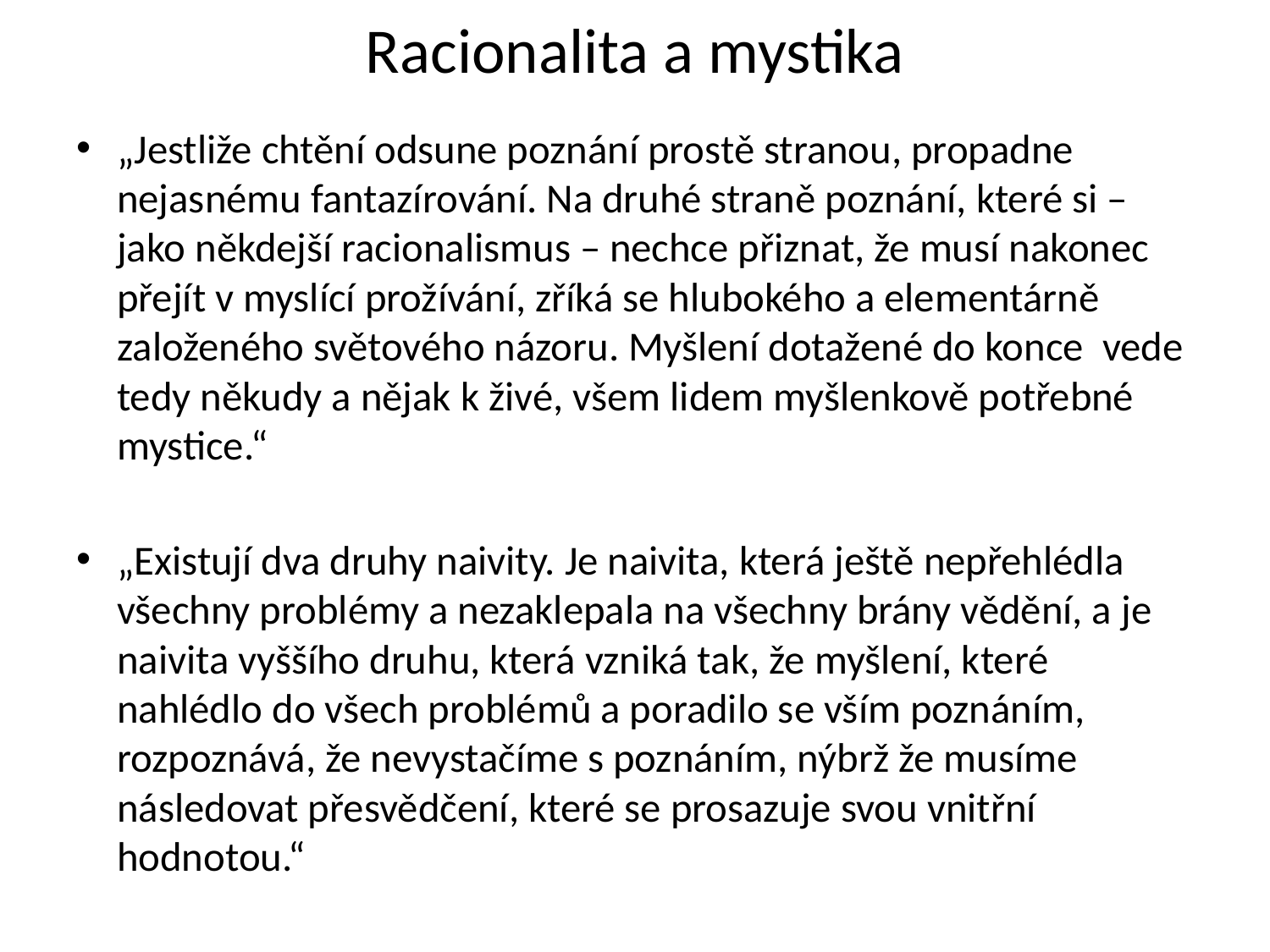

# Racionalita a mystika
„Jestliže chtění odsune poznání prostě stranou, propadne nejasnému fantazírování. Na druhé straně poznání, které si – jako někdejší racionalismus – nechce přiznat, že musí nakonec přejít v myslící prožívání, zříká se hlubokého a elementárně založeného světového názoru. Myšlení dotažené do konce  vede tedy někudy a nějak k živé, všem lidem myšlenkově potřebné mystice.“

„Existují dva druhy naivity. Je naivita, která ještě nepřehlédla všechny problémy a nezaklepala na všechny brány vědění, a je naivita vyššího druhu, která vzniká tak, že myšlení, které nahlédlo do všech problémů a poradilo se vším poznáním, rozpoznává, že nevystačíme s poznáním, nýbrž že musíme následovat přesvědčení, které se prosazuje svou vnitřní hodnotou.“